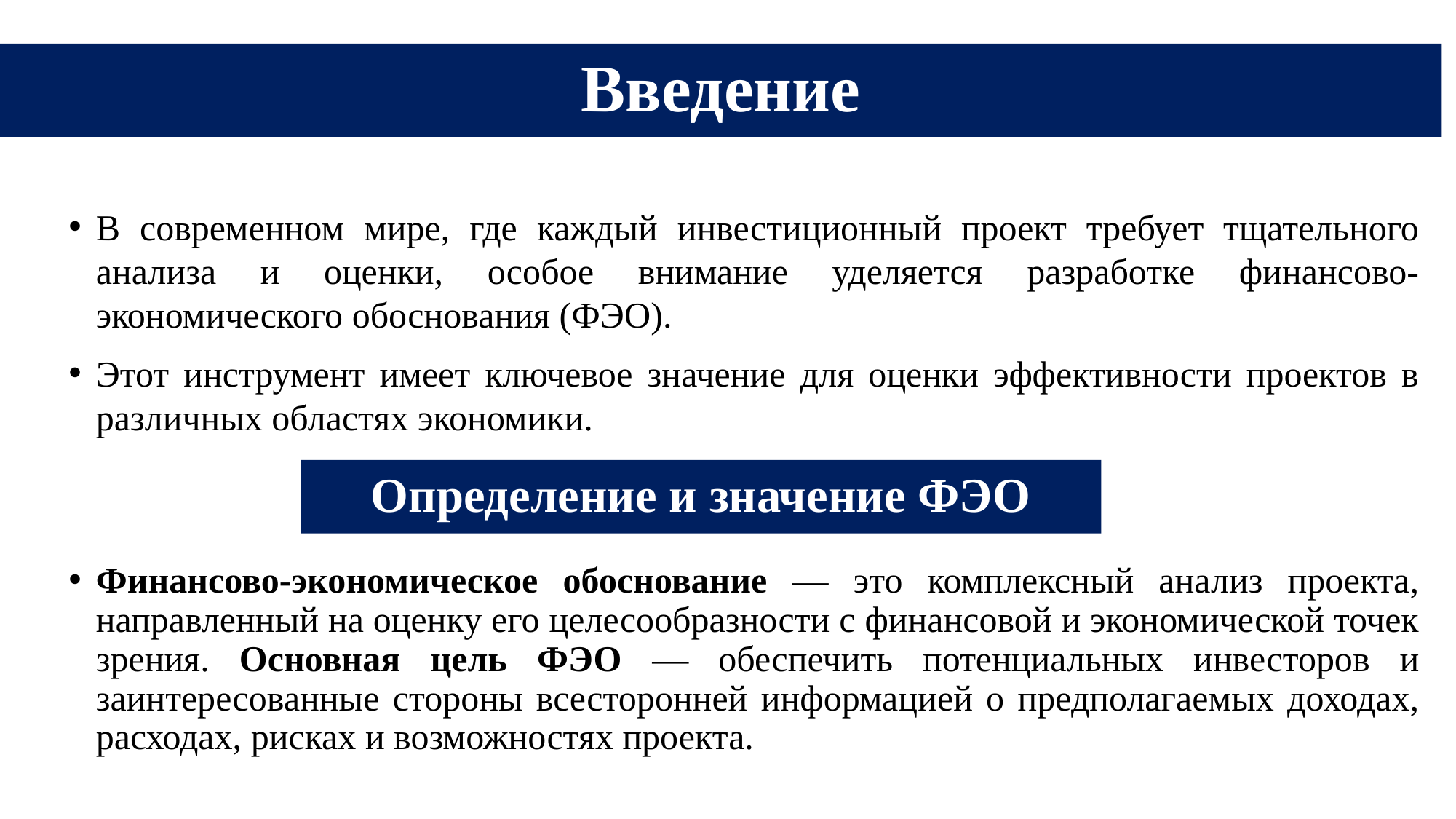

# Введение
В современном мире, где каждый инвестиционный проект требует тщательного анализа и оценки, особое внимание уделяется разработке финансово-экономического обоснования (ФЭО).
Этот инструмент имеет ключевое значение для оценки эффективности проектов в различных областях экономики.
Определение и значение ФЭО
Финансово-экономическое обоснование — это комплексный анализ проекта, направленный на оценку его целесообразности с финансовой и экономической точек зрения. Основная цель ФЭО — обеспечить потенциальных инвесторов и заинтересованные стороны всесторонней информацией о предполагаемых доходах, расходах, рисках и возможностях проекта.